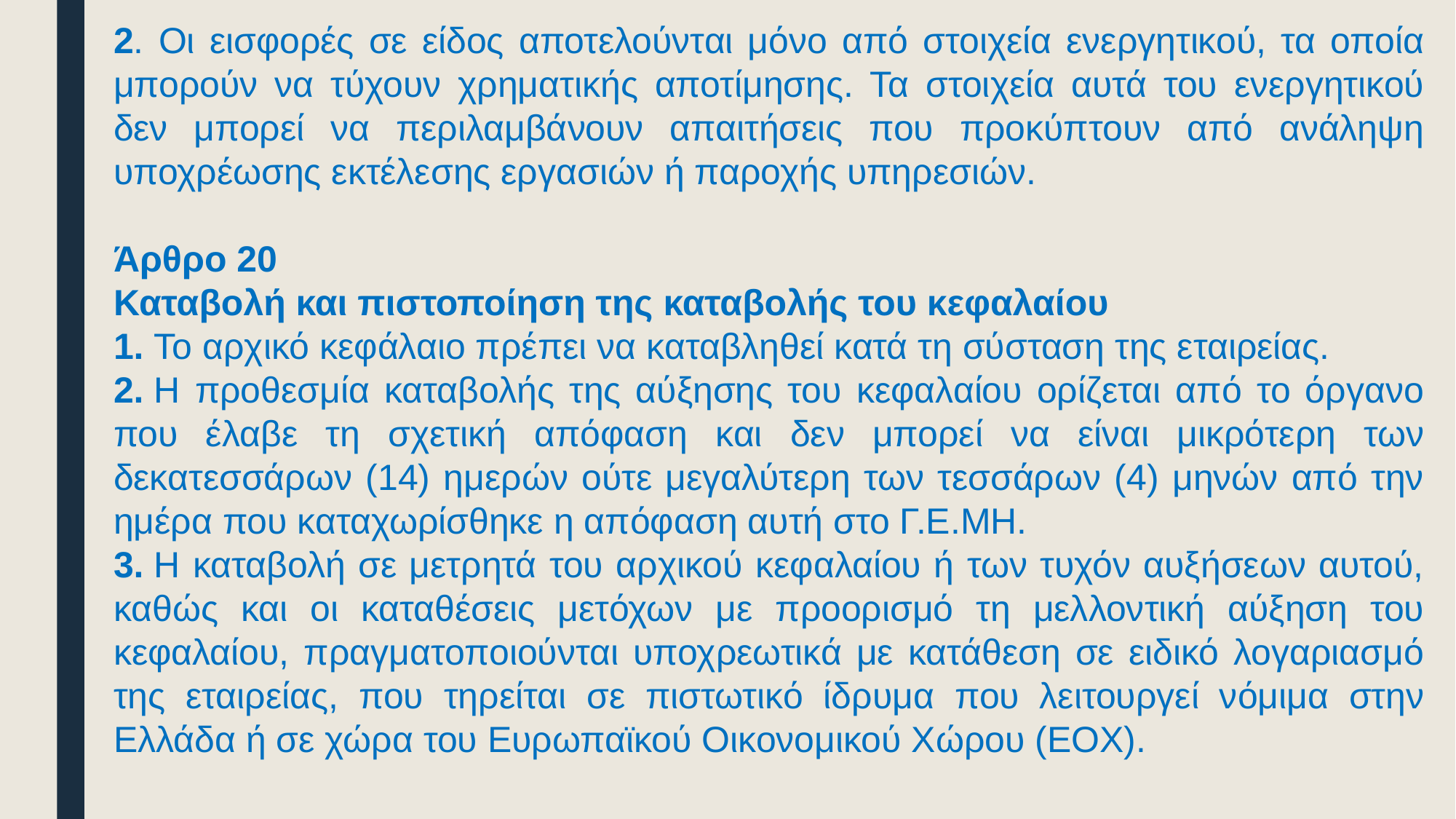

2. Οι εισφορές σε είδος αποτελούνται μόνο από στοιχεία ενεργητικού, τα οποία μπορούν να τύχουν χρηματικής αποτίμησης. Τα στοιχεία αυτά του ενεργητικού δεν μπορεί να περιλαμβάνουν απαιτήσεις που προκύπτουν από ανάληψη υποχρέωσης εκτέλεσης εργασιών ή παροχής υπηρεσιών.

Άρθρο 20
Καταβολή και πιστοποίηση της καταβολής του κεφαλαίου
1. Το αρχικό κεφάλαιο πρέπει να καταβληθεί κατά τη σύσταση της εταιρείας.
2. Η προθεσμία καταβολής της αύξησης του κεφαλαίου ορίζεται από το όργανο που έλαβε τη σχετική απόφαση και δεν μπορεί να είναι μικρότερη των δεκατεσσάρων (14) ημερών ούτε μεγαλύτερη των τεσσάρων (4) μηνών από την ημέρα που καταχωρίσθηκε η απόφαση αυτή στο Γ.Ε.ΜΗ.
3. Η καταβολή σε μετρητά του αρχικού κεφαλαίου ή των τυχόν αυξήσεων αυτού, καθώς και οι καταθέσεις μετόχων με προορισμό τη μελλοντική αύξηση του κεφαλαίου, πραγματοποιούνται υποχρεωτικά με κατάθεση σε ειδικό λογαριασμό της εταιρείας, που τηρείται σε πιστωτικό ίδρυμα που λειτουργεί νόμιμα στην Ελλάδα ή σε χώρα του Ευρωπαϊκού Οικονομικού Χώρου (ΕΟΧ).